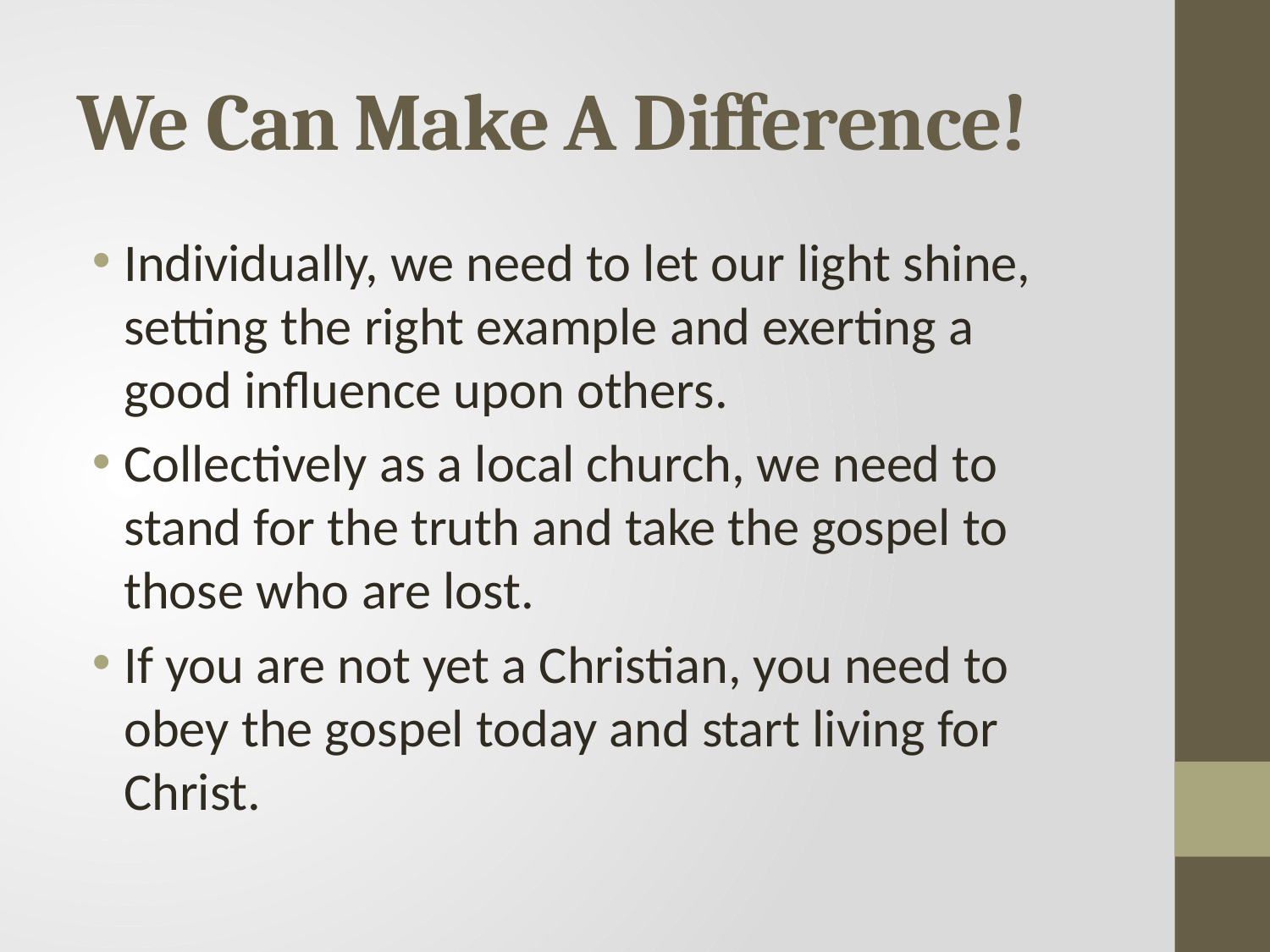

# We Can Make A Difference!
Individually, we need to let our light shine, setting the right example and exerting a good influence upon others.
Collectively as a local church, we need to stand for the truth and take the gospel to those who are lost.
If you are not yet a Christian, you need to obey the gospel today and start living for Christ.